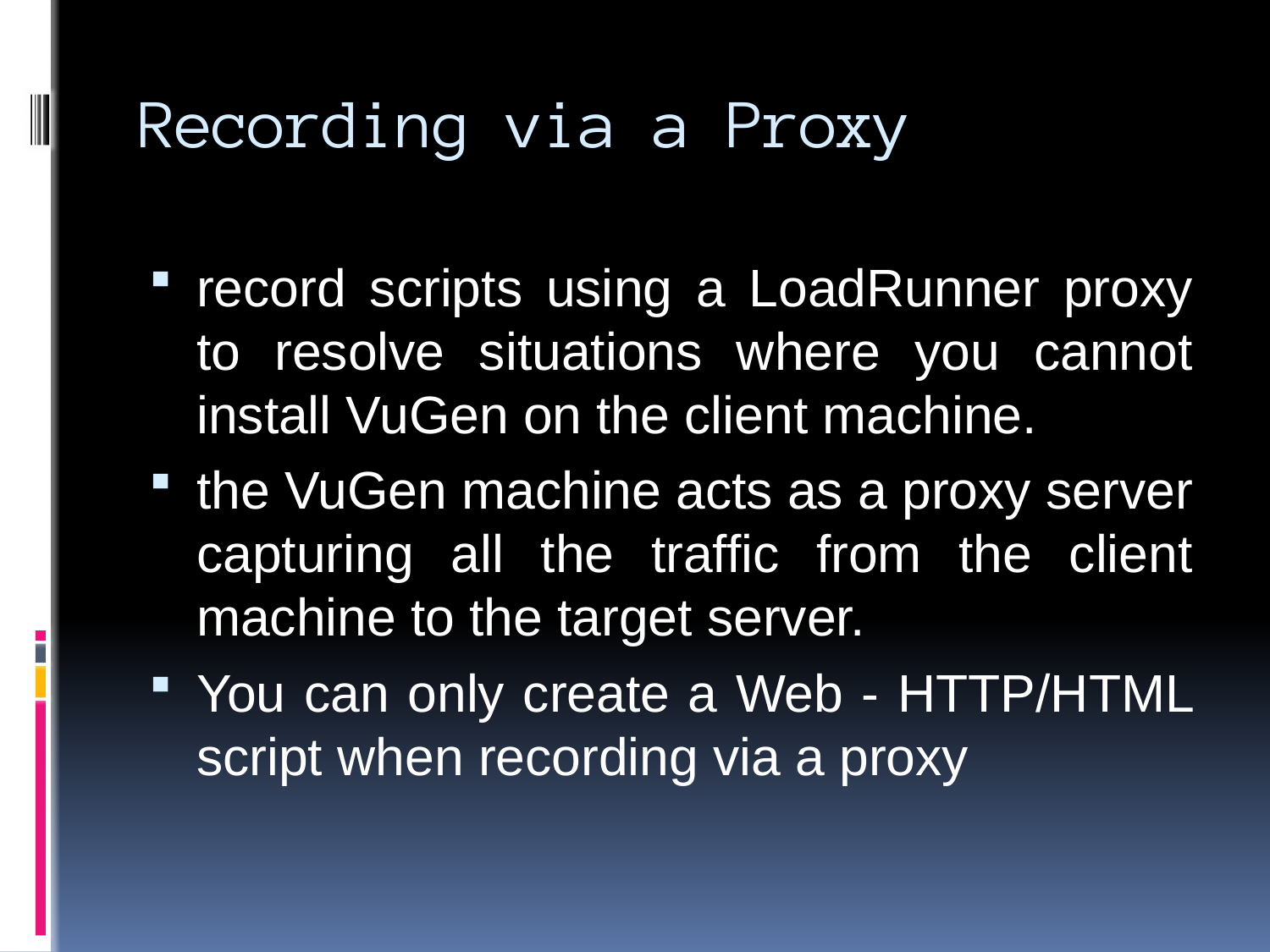

# Recording via a Proxy
record scripts using a LoadRunner proxy to resolve situations where you cannot install VuGen on the client machine.
the VuGen machine acts as a proxy server capturing all the traffic from the client machine to the target server.
You can only create a Web - HTTP/HTML script when recording via a proxy